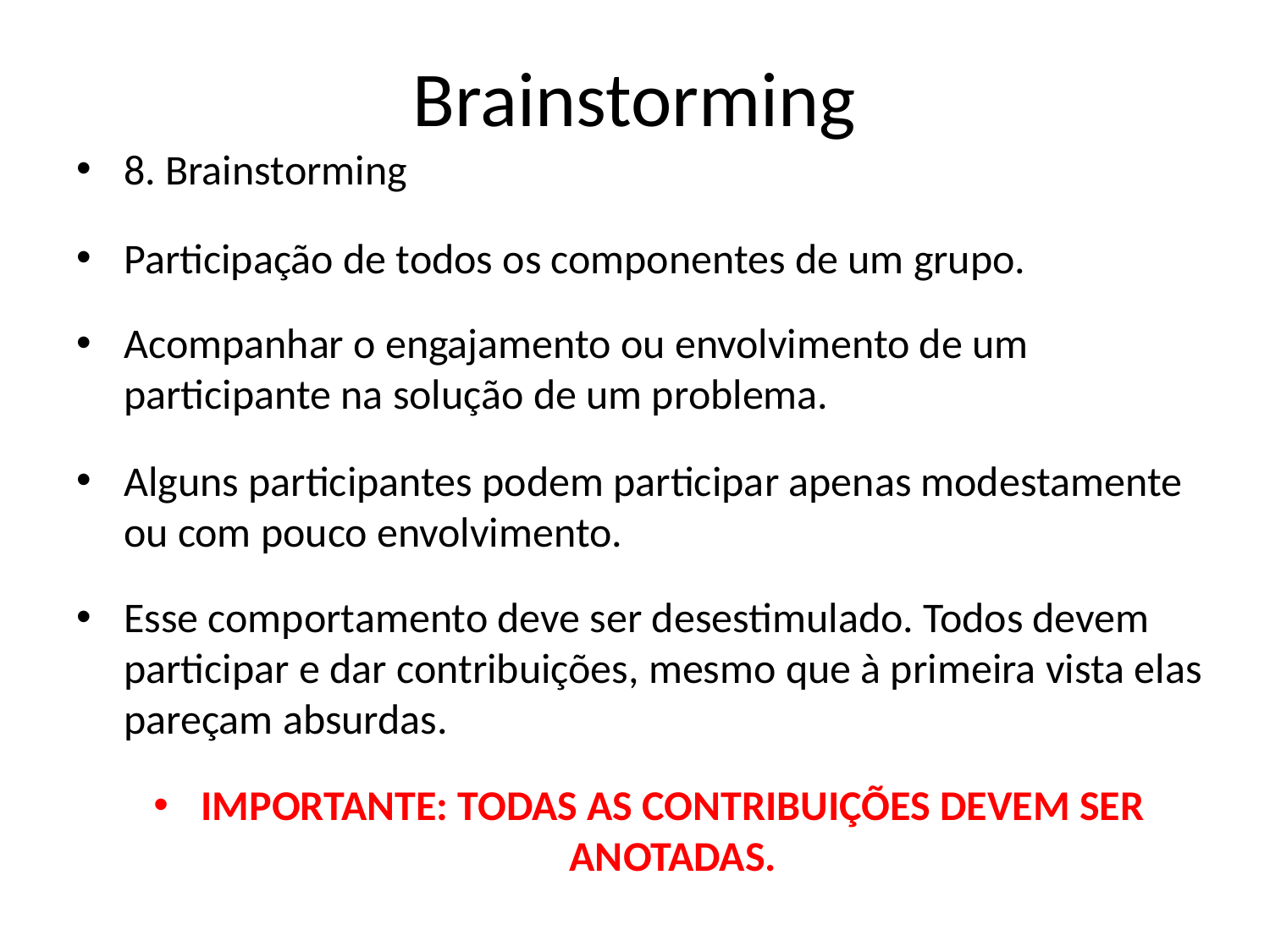

# Brainstorming
8. Brainstorming

Participação de todos os componentes de um grupo.

Acompanhar o engajamento ou envolvimento de um participante na solução de um problema.

Alguns participantes podem participar apenas modestamente ou com pouco envolvimento.

Esse comportamento deve ser desestimulado. Todos devem participar e dar contribuições, mesmo que à primeira vista elas pareçam absurdas.

IMPORTANTE: TODAS AS CONTRIBUIÇÕES DEVEM SER ANOTADAS.